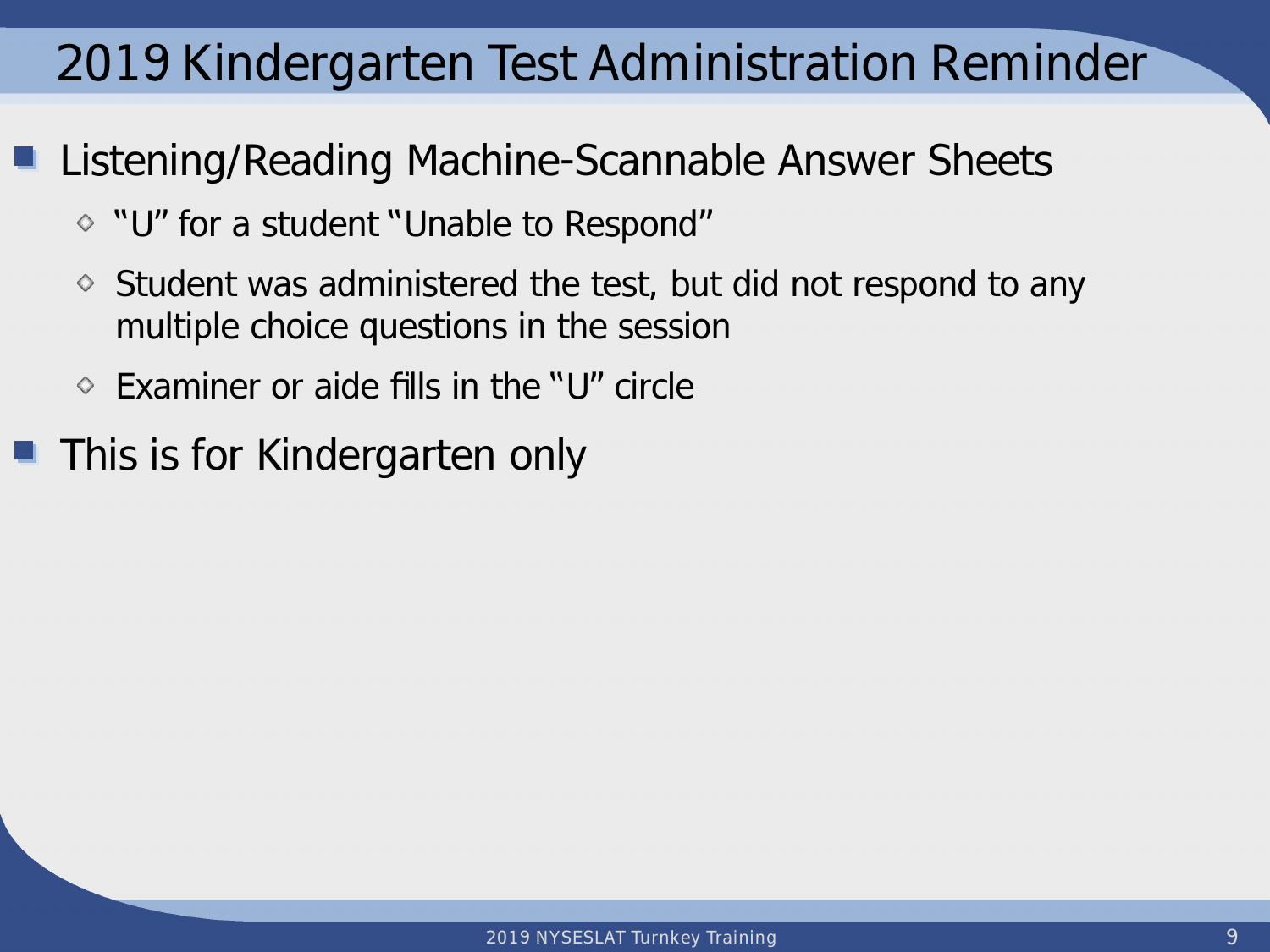

# 2019 Kindergarten Test Administration Reminder
Listening/Reading Machine-Scannable Answer Sheets
“U” for a student “Unable to Respond”
Student was administered the test, but did not respond to any multiple choice questions in the session
Examiner or aide fills in the “U” circle
This is for Kindergarten only

9